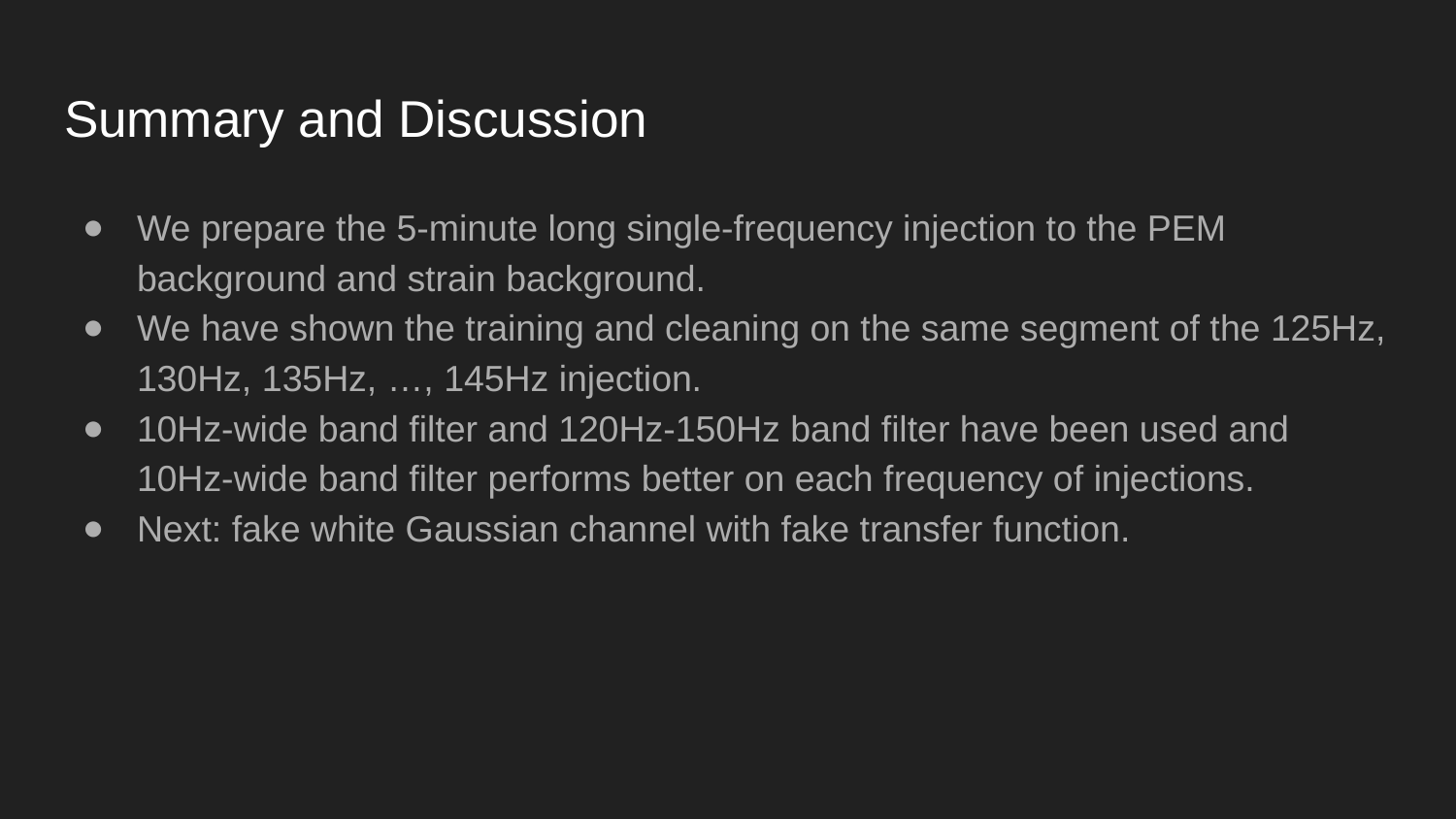

# Summary and Discussion
We prepare the 5-minute long single-frequency injection to the PEM background and strain background.
We have shown the training and cleaning on the same segment of the 125Hz, 130Hz, 135Hz, …, 145Hz injection.
10Hz-wide band filter and 120Hz-150Hz band filter have been used and 10Hz-wide band filter performs better on each frequency of injections.
Next: fake white Gaussian channel with fake transfer function.